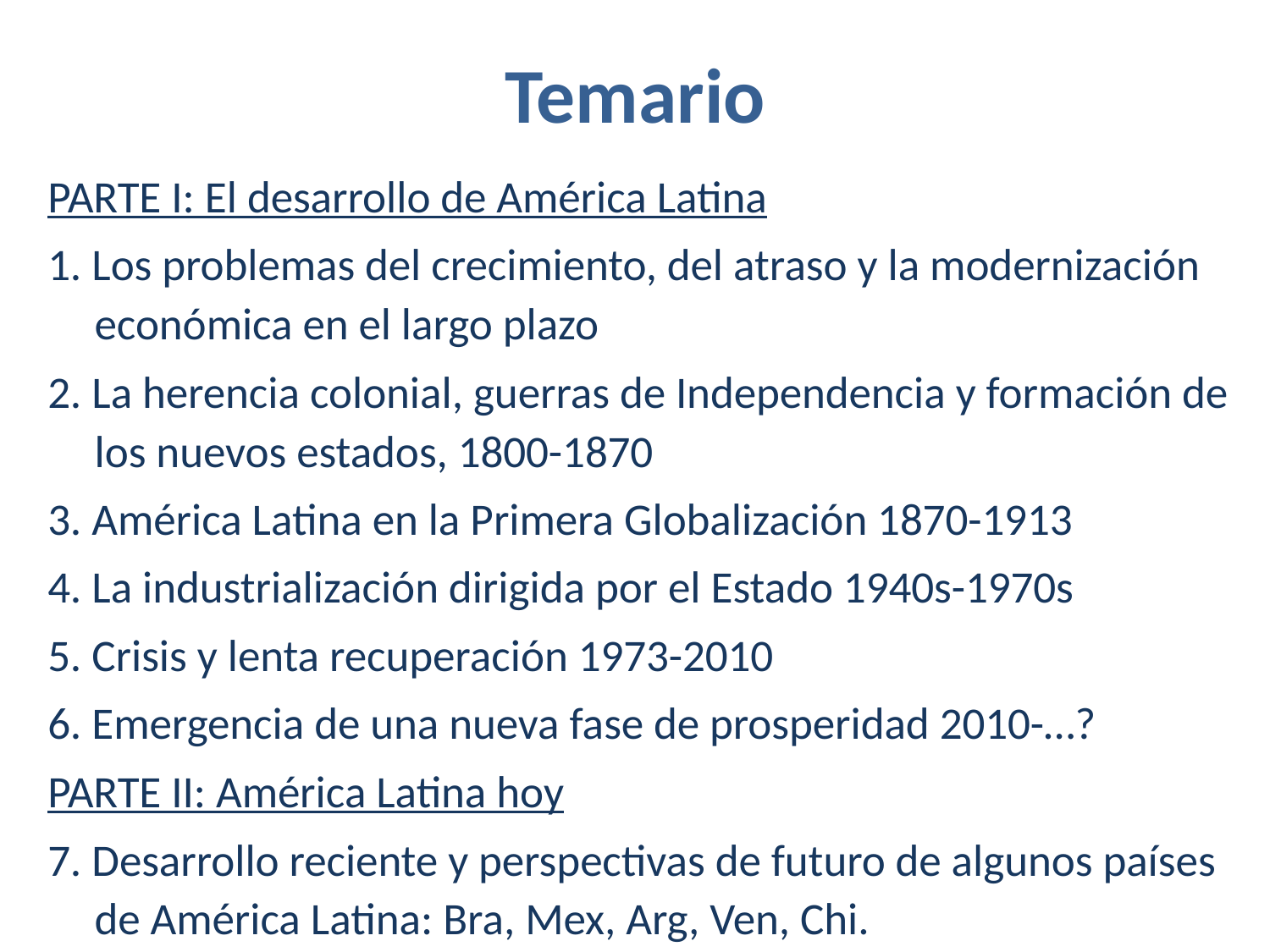

# Temario
PARTE I: El desarrollo de América Latina
1. Los problemas del crecimiento, del atraso y la modernización económica en el largo plazo
2. La herencia colonial, guerras de Independencia y formación de los nuevos estados, 1800-1870
3. América Latina en la Primera Globalización 1870-1913
4. La industrialización dirigida por el Estado 1940s-1970s
5. Crisis y lenta recuperación 1973-2010
6. Emergencia de una nueva fase de prosperidad 2010-…?
PARTE II: América Latina hoy
7. Desarrollo reciente y perspectivas de futuro de algunos países de América Latina: Bra, Mex, Arg, Ven, Chi.